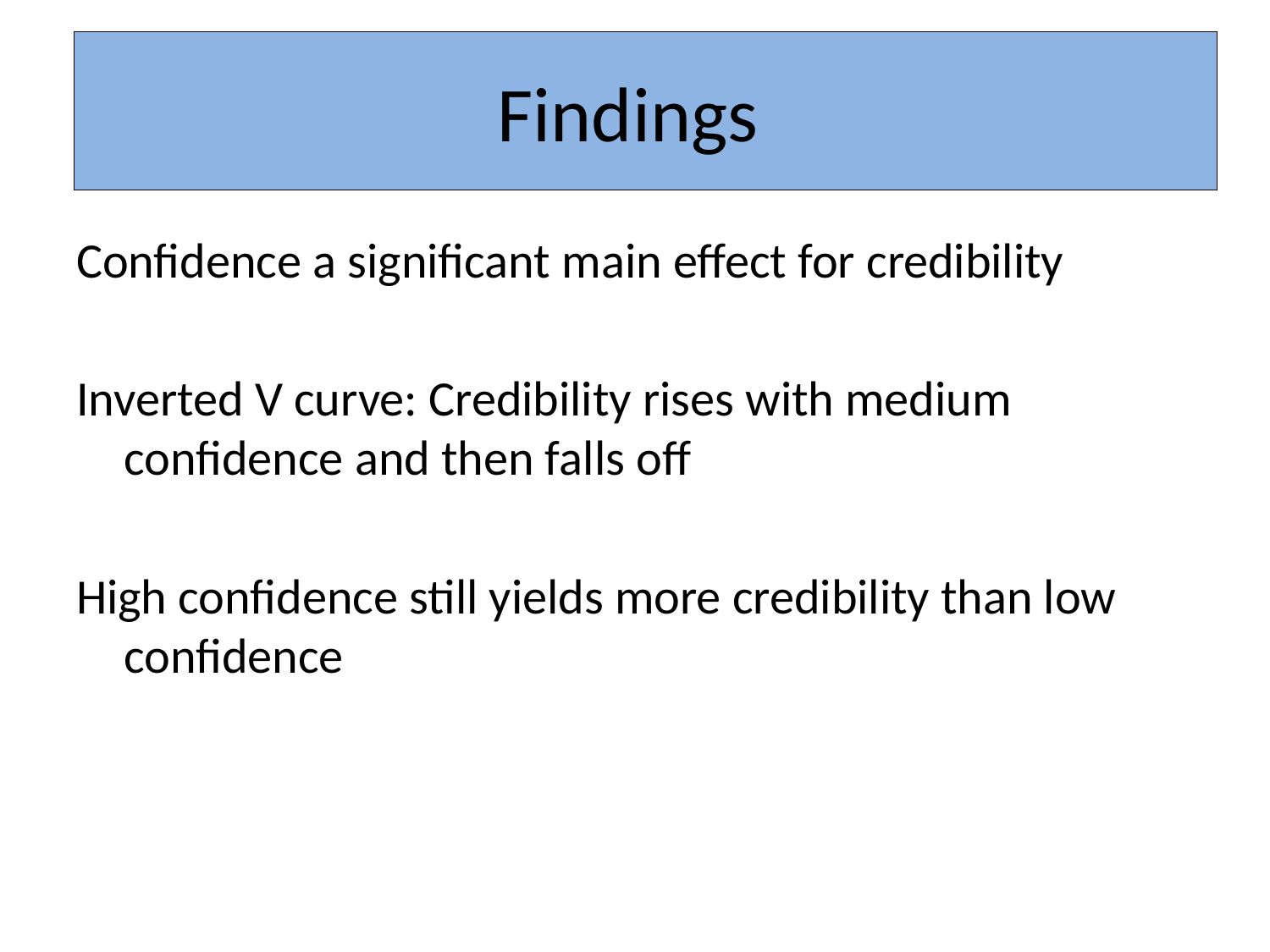

# Findings
Confidence a significant main effect for credibility

Inverted V curve: Credibility rises with medium confidence and then falls off

High confidence still yields more credibility than low confidence